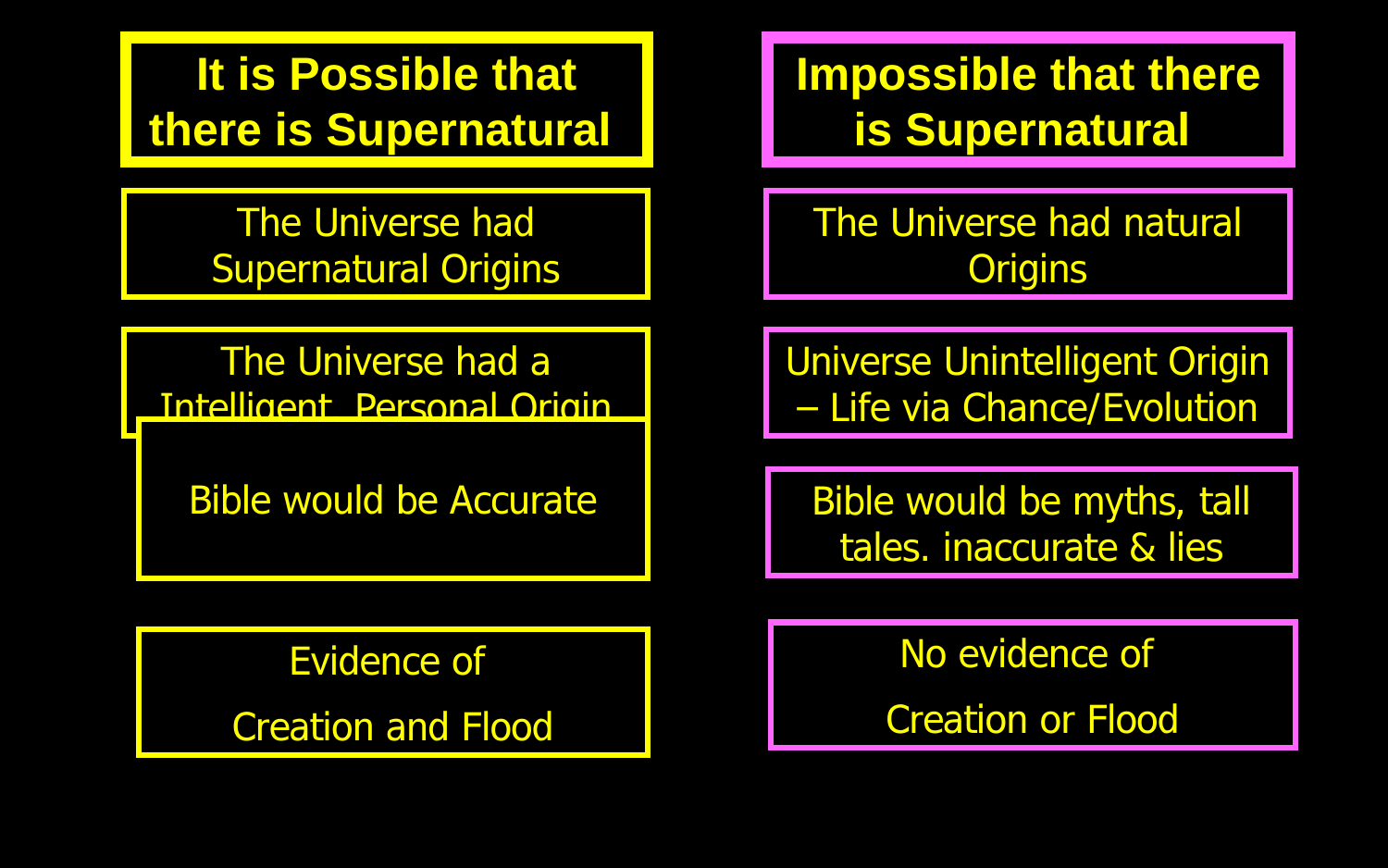

Impossible that there is Supernatural
It is Possible that there is Supernatural
The Universe had Supernatural Origins
The Universe had natural Origins
The Universe had a Intelligent, Personal Origin
Universe Unintelligent Origin – Life via Chance/Evolution
Bible would be myths, tall tales. inaccurate & lies
# Bible would be Accurate
No evidence of
Creation or Flood
Evidence of
Creation and Flood